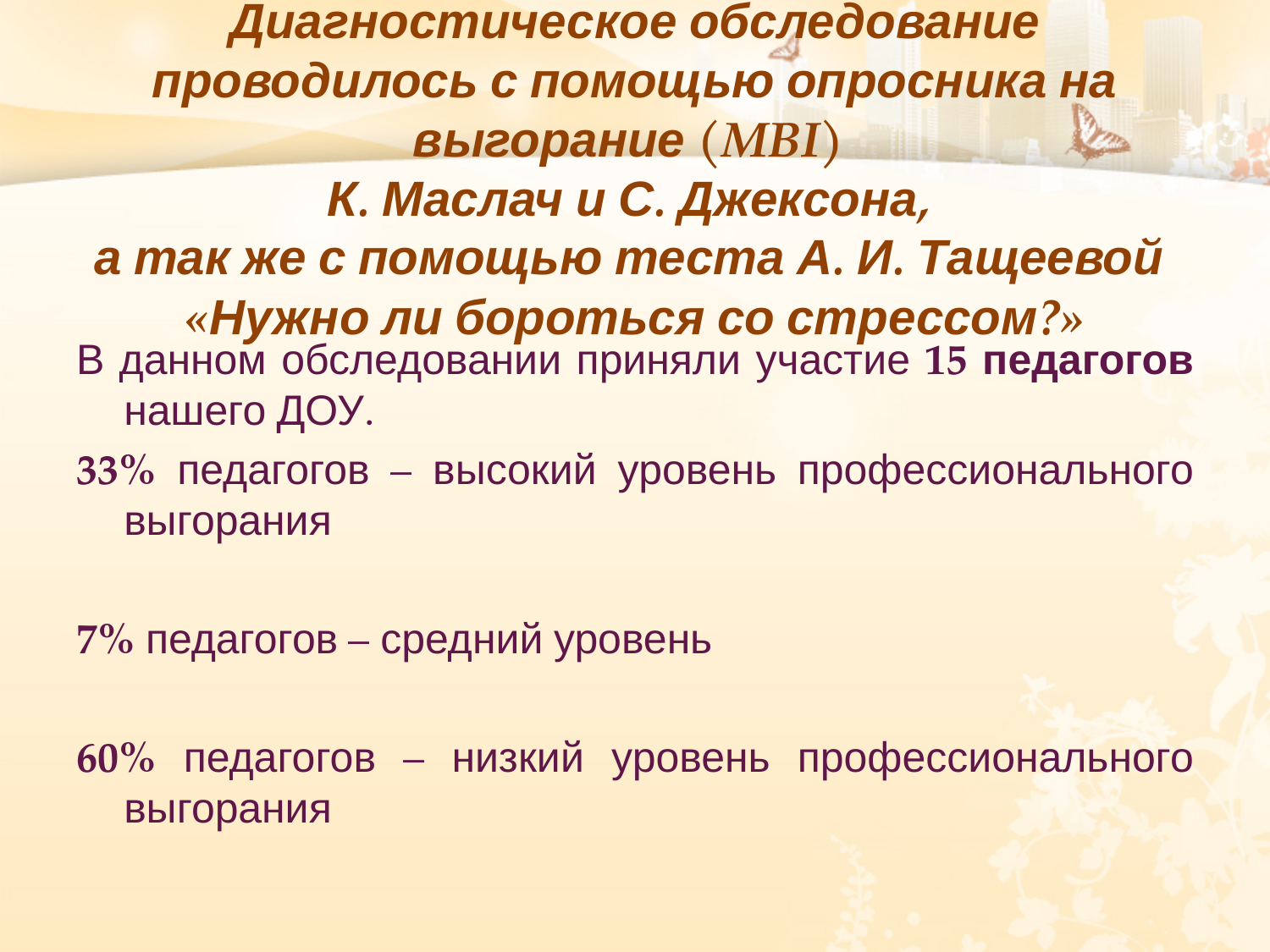

# Диагностическое обследование проводилось с помощью опросника на выгорание (MBI) К. Маслач и С. Джексона, а так же с помощью теста А. И. Тащеевой «Нужно ли бороться со стрессом?»
В данном обследовании приняли участие 15 педагогов нашего ДОУ.
33% педагогов – высокий уровень профессионального выгорания

7% педагогов – средний уровень

60% педагогов – низкий уровень профессионального выгорания